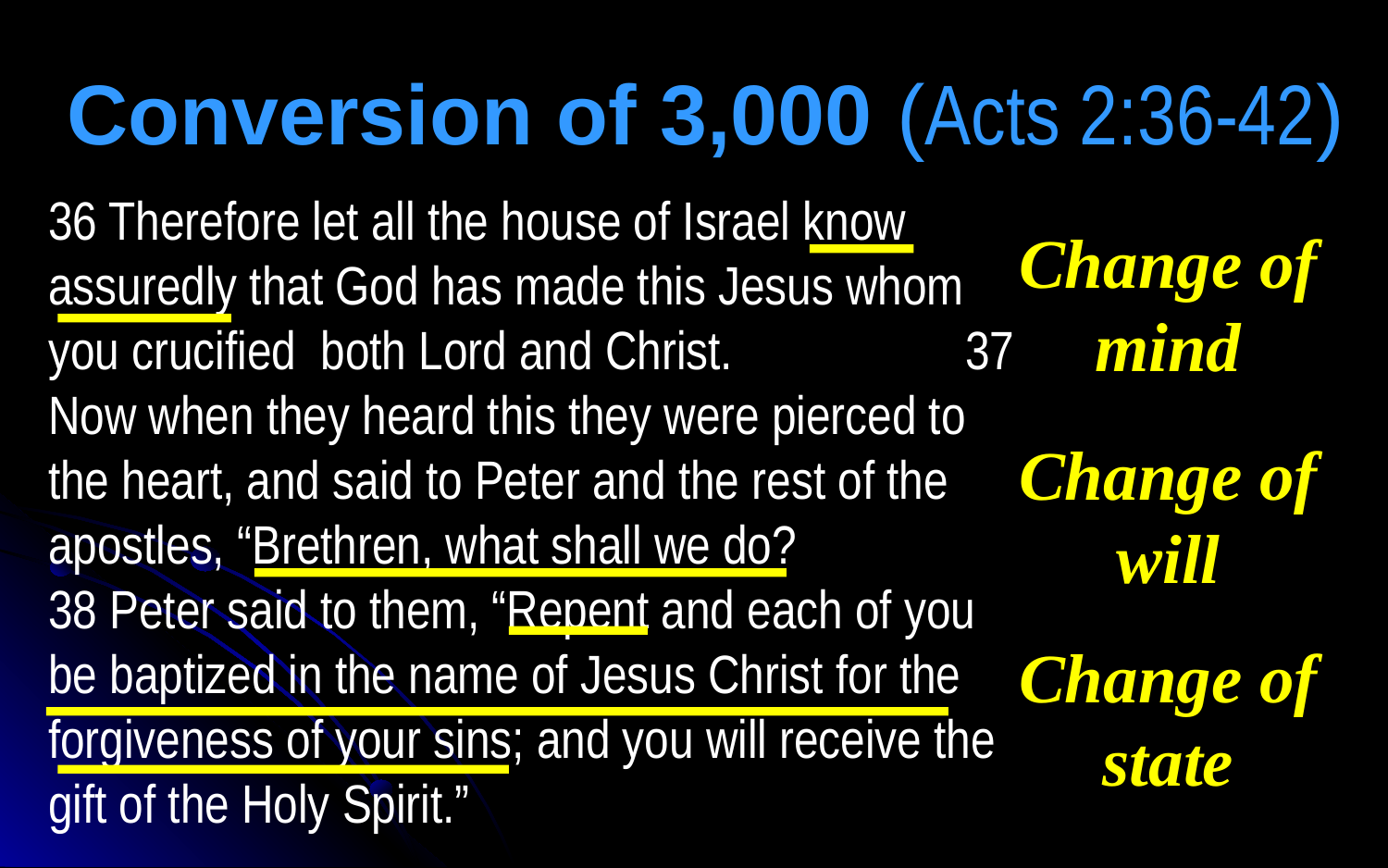

# Conversion of 3,000 (Acts 2:36-42)
36 Therefore let all the house of Israel know assuredly that God has made this Jesus whom you crucified  both Lord and Christ.                   37 Now when they heard this they were pierced to the heart, and said to Peter and the rest of the apostles, “Brethren, what shall we do?              38 Peter said to them, “Repent and each of you be baptized in the name of Jesus Christ for the forgiveness of your sins; and you will receive the gift of the Holy Spirit.”
Change of mind

Change of will

Change of state